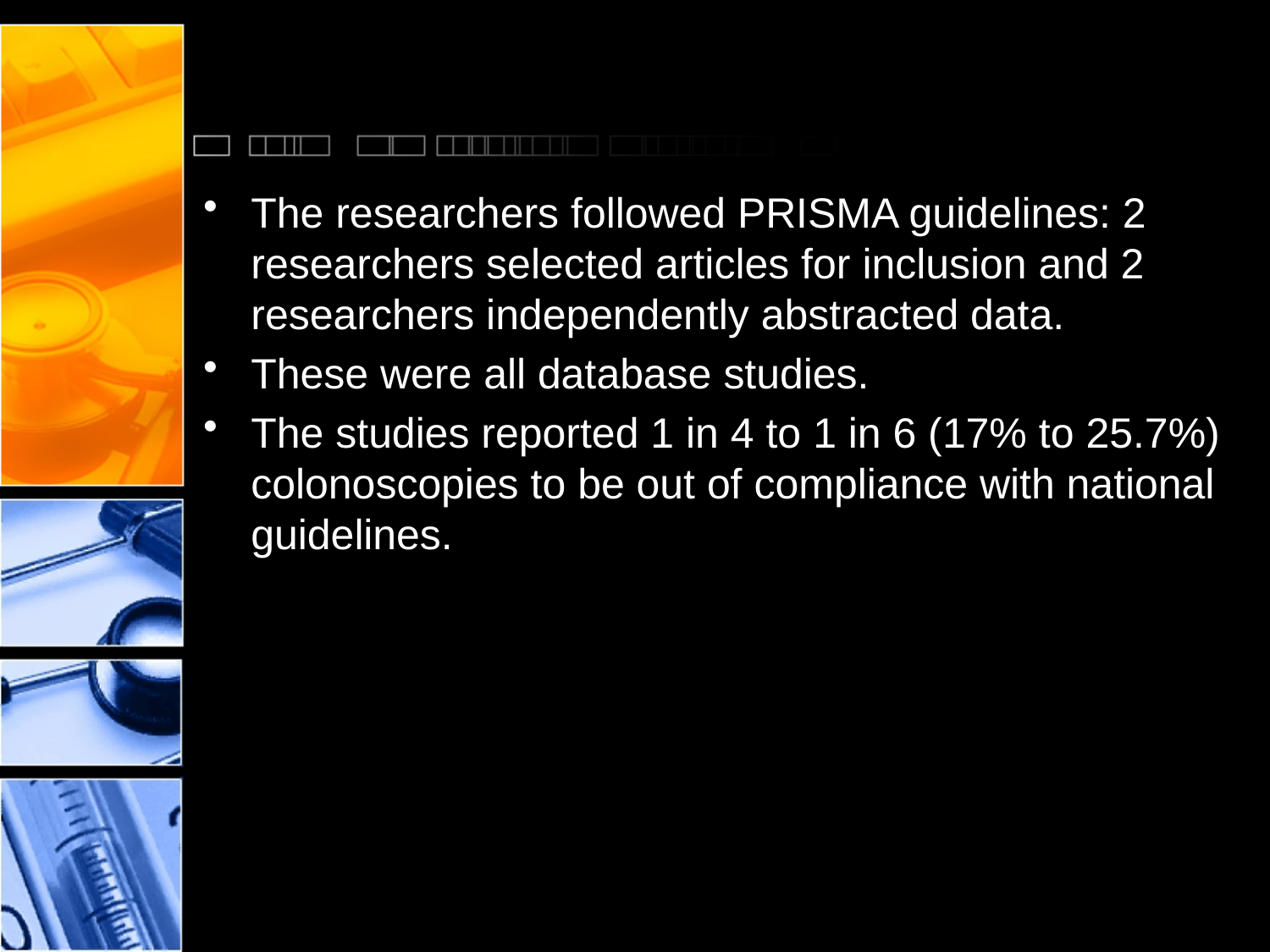

#
The researchers followed PRISMA guidelines: 2 researchers selected articles for inclusion and 2 researchers independently abstracted data.
These were all database studies.
The studies reported 1 in 4 to 1 in 6 (17% to 25.7%) colonoscopies to be out of compliance with national guidelines.